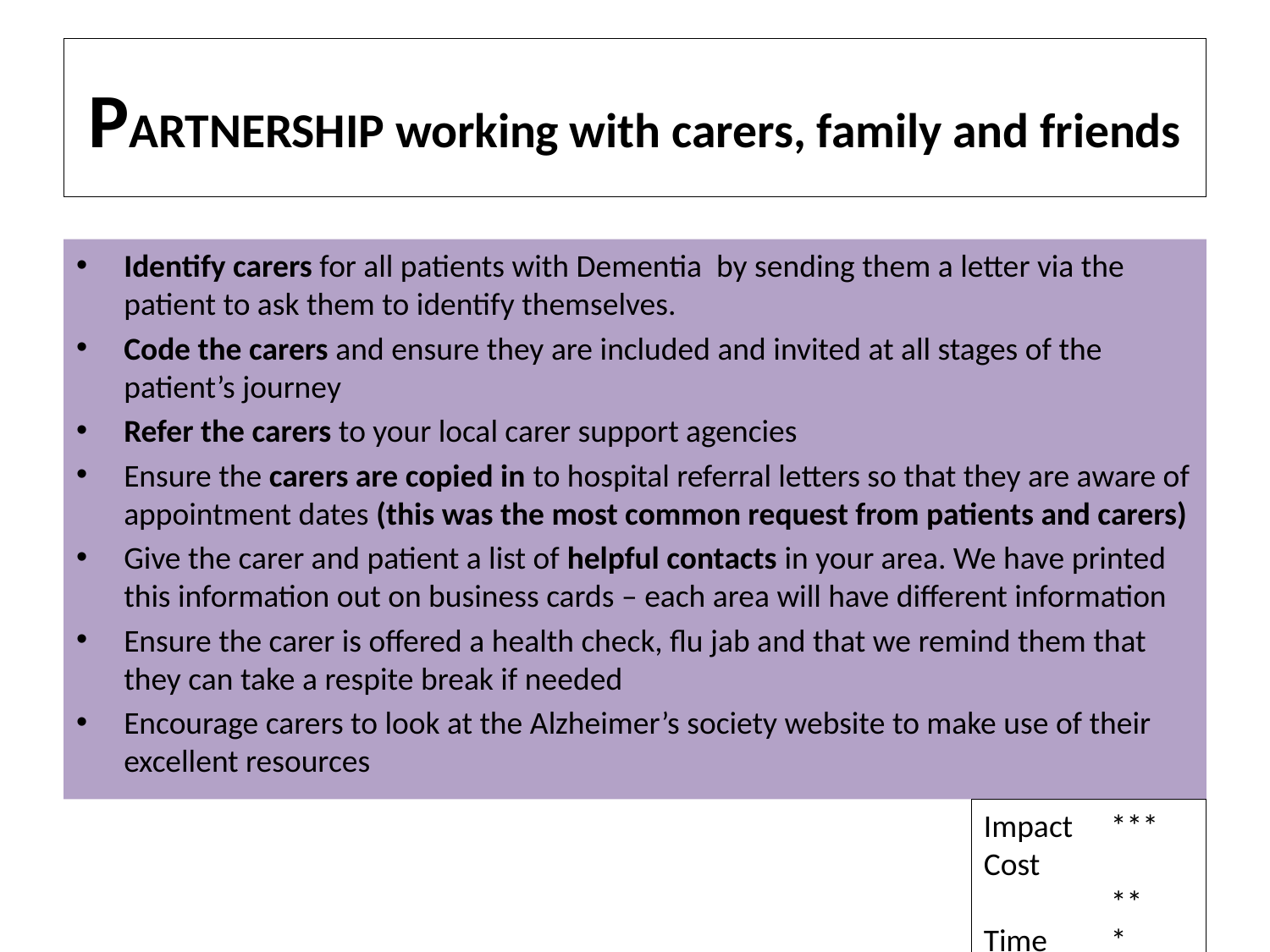

# PARTNERSHIP working with carers, family and friends
Identify carers for all patients with Dementia  by sending them a letter via the patient to ask them to identify themselves.
Code the carers and ensure they are included and invited at all stages of the patient’s journey
Refer the carers to your local carer support agencies
Ensure the carers are copied in to hospital referral letters so that they are aware of appointment dates (this was the most common request from patients and carers)
Give the carer and patient a list of helpful contacts in your area. We have printed this information out on business cards – each area will have different information
Ensure the carer is offered a health check, flu jab and that we remind them that they can take a respite break if needed
Encourage carers to look at the Alzheimer’s society website to make use of their excellent resources
Impact	***
Cost		**
Time	*